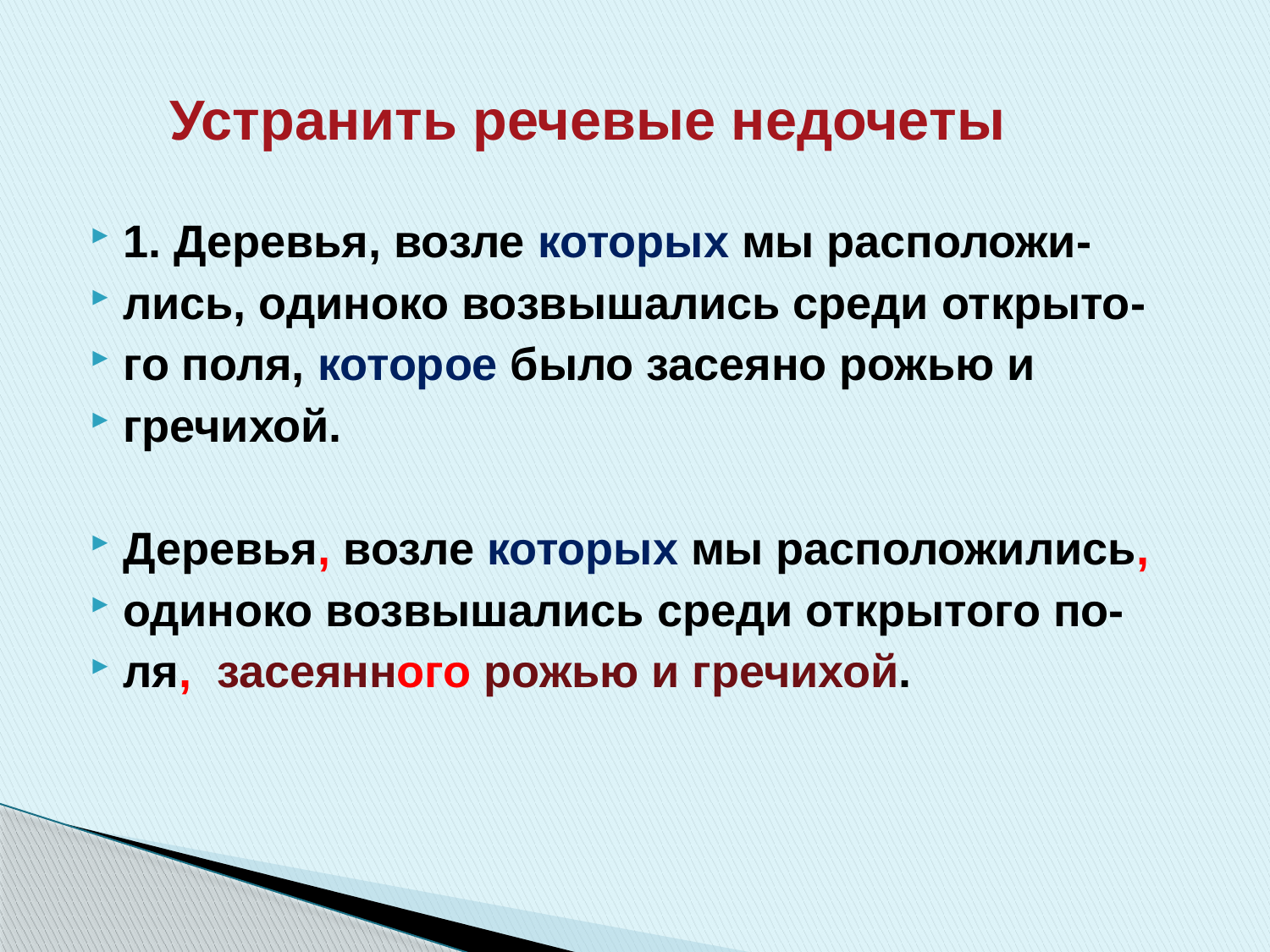

# Устранить речевые недочеты
1. Деревья, возле которых мы расположи-
лись, одиноко возвышались среди открыто-
го поля, которое было засеяно рожью и
гречихой.

Деревья, возле которых мы расположились,
одиноко возвышались среди открытого по-
ля,  засеянного рожью и гречихой.